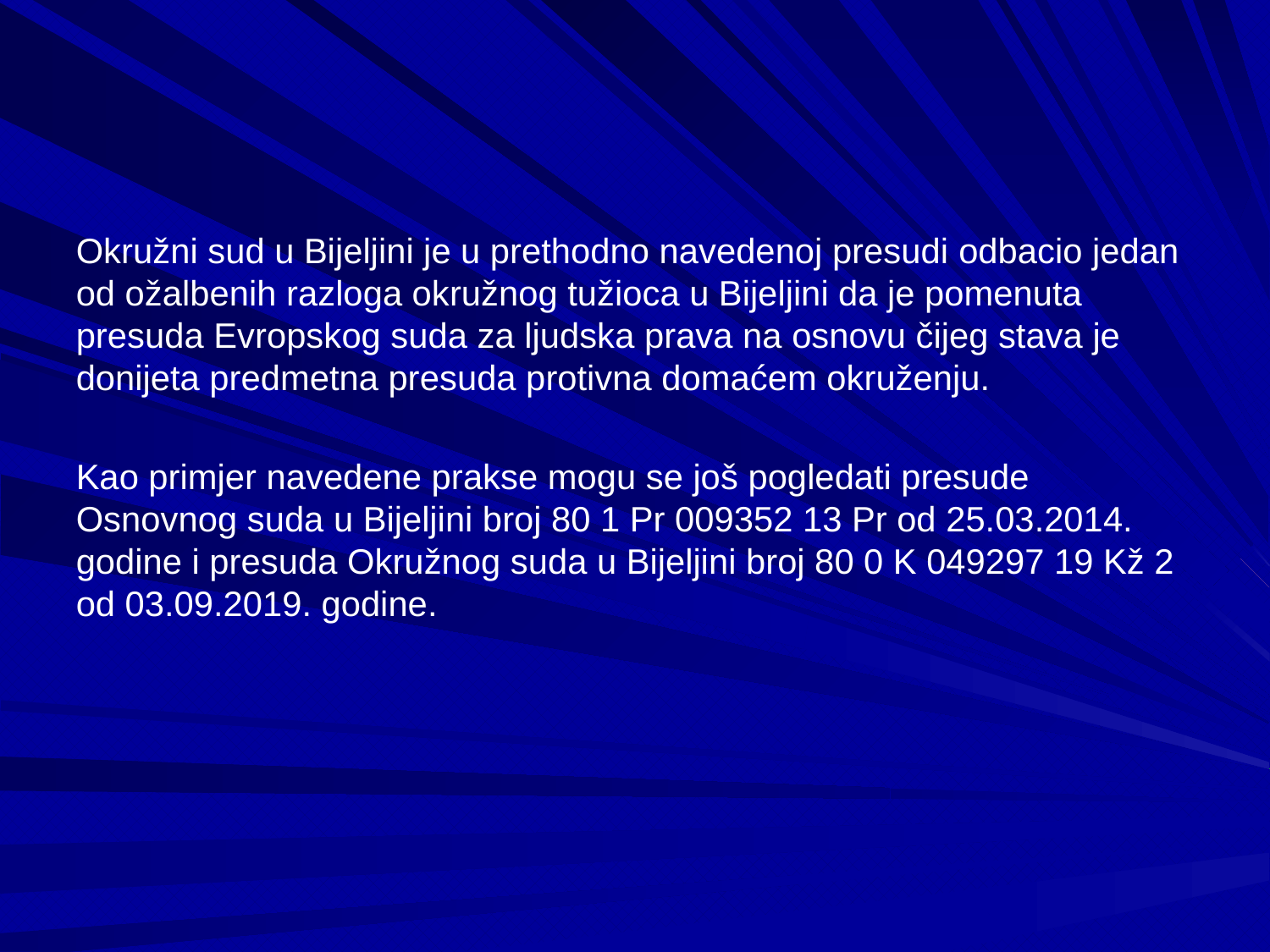

Okružni sud u Bijeljini je u prethodno navedenoj presudi odbacio jedan od ožalbenih razloga okružnog tužioca u Bijeljini da je pomenuta presuda Evropskog suda za ljudska prava na osnovu čijeg stava je donijeta predmetna presuda protivna domaćem okruženju.

Kao primjer navedene prakse mogu se još pogledati presude Osnovnog suda u Bijeljini broj 80 1 Pr 009352 13 Pr od 25.03.2014. godine i presuda Okružnog suda u Bijeljini broj 80 0 K 049297 19 Kž 2 od 03.09.2019. godine.